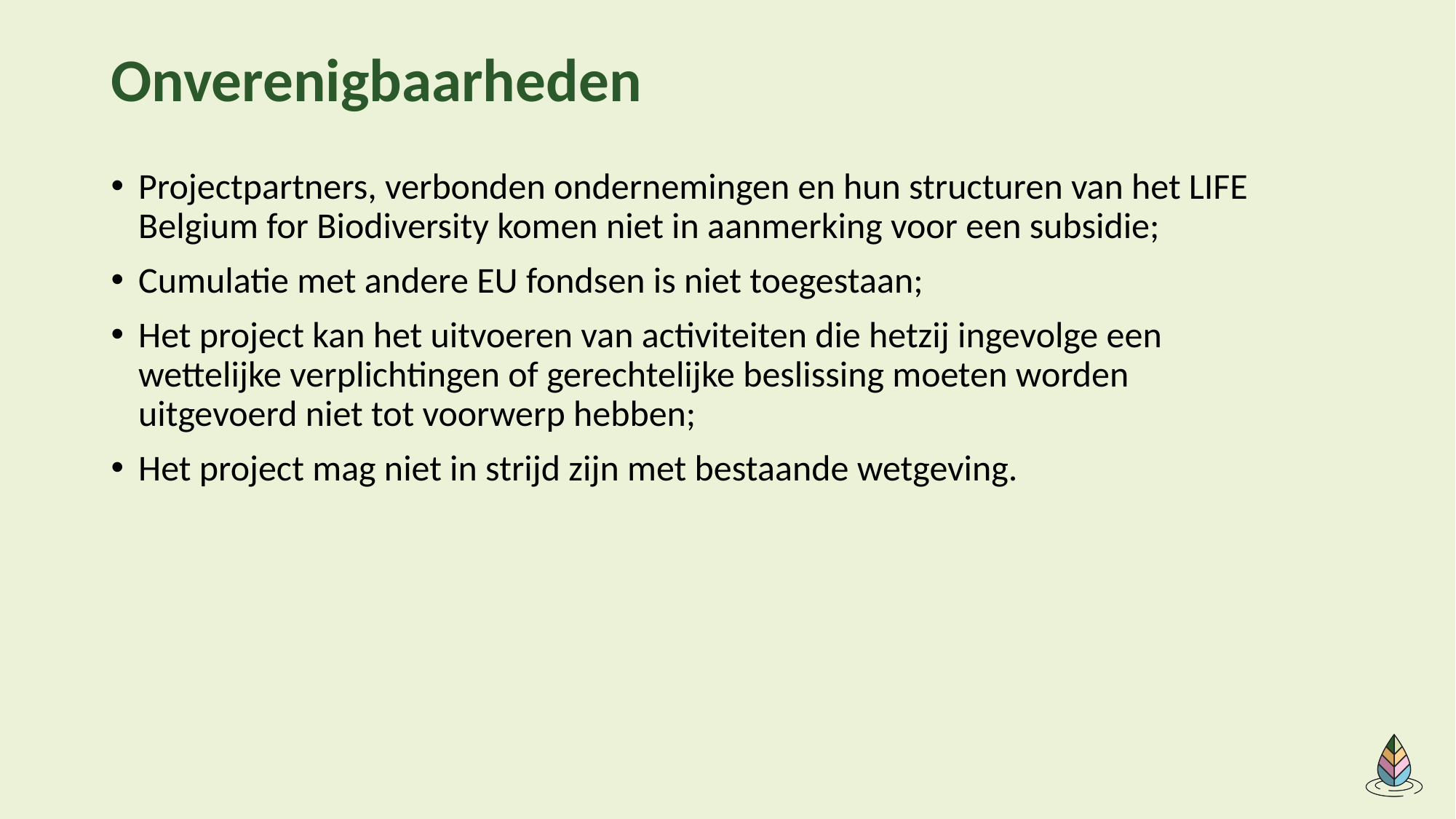

# Onverenigbaarheden
Projectpartners, verbonden ondernemingen en hun structuren van het LIFE Belgium for Biodiversity komen niet in aanmerking voor een subsidie;
Cumulatie met andere EU fondsen is niet toegestaan;
Het project kan het uitvoeren van activiteiten die hetzij ingevolge een wettelijke verplichtingen of gerechtelijke beslissing moeten worden uitgevoerd niet tot voorwerp hebben;
Het project mag niet in strijd zijn met bestaande wetgeving.